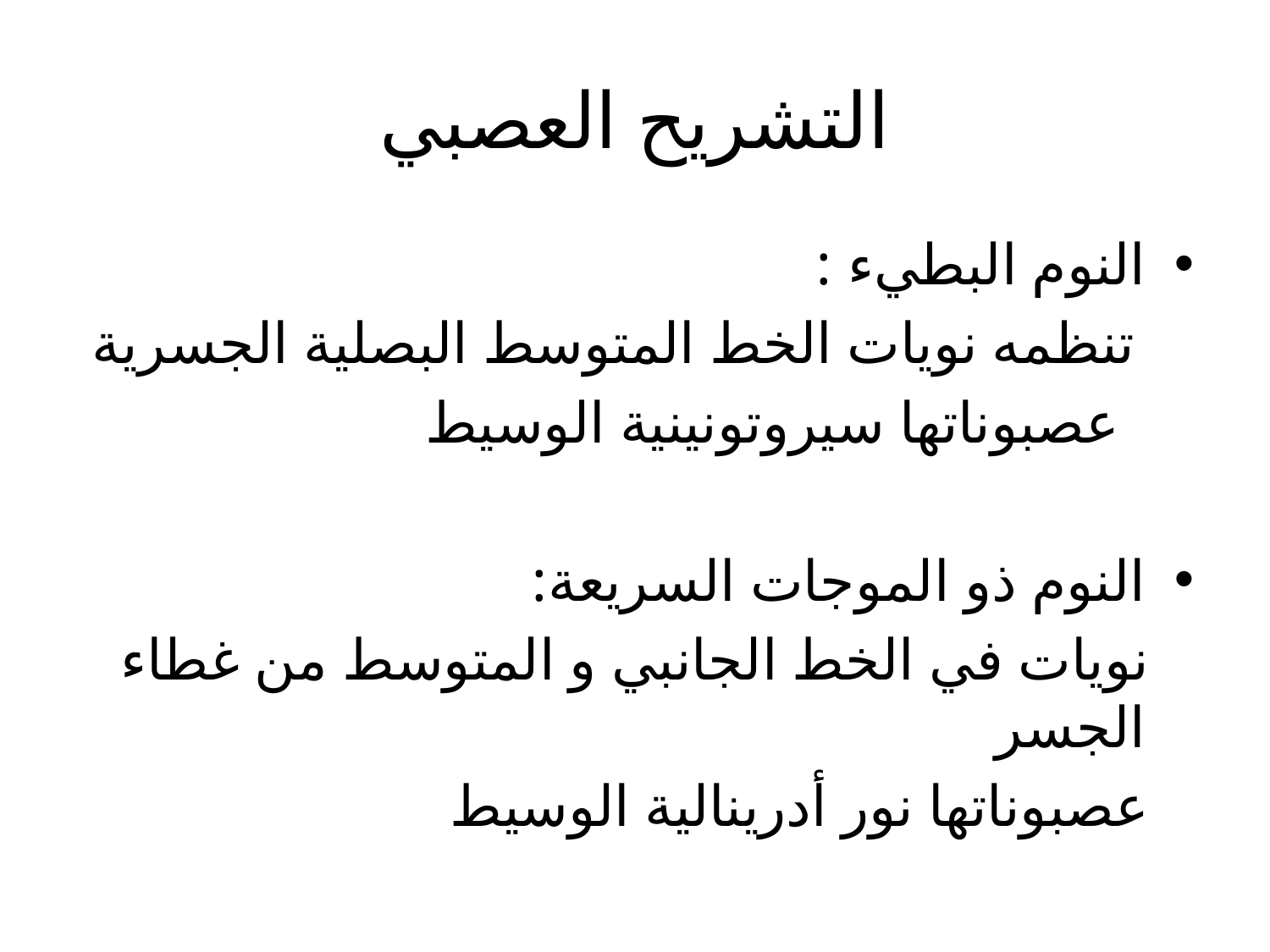

# التشريح العصبي
النوم البطيء :
    تنظمه نويات الخط المتوسط البصلية الجسرية
     عصبوناتها سيروتونينية الوسيط

النوم ذو الموجات السريعة:
   نويات في الخط الجانبي و المتوسط من غطاء الجسر
   عصبوناتها نور أدرينالية الوسيط